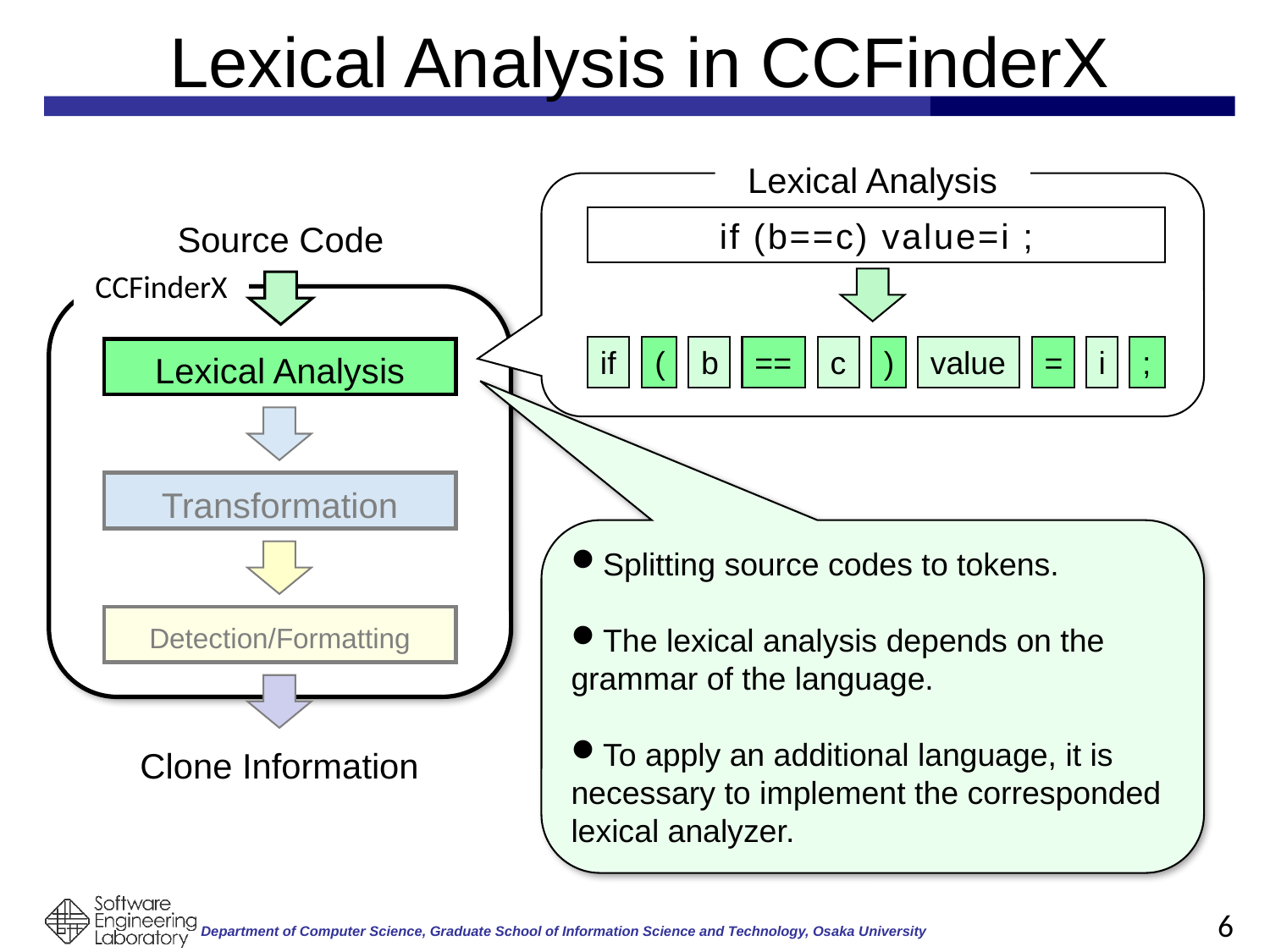

# Lexical Analysis in CCFinderX
Lexical Analysis

if (b==c) value=i ;

if
(
b
==
c
)
value
=
i
;
Source Code
CCFinderX

Lexical Analysis

Transformation
Splitting source codes to tokens.

The lexical analysis depends on the grammar of the language.

To apply an additional language, it is necessary to implement the corresponded lexical analyzer.

Detection/Formatting

Clone Information
6